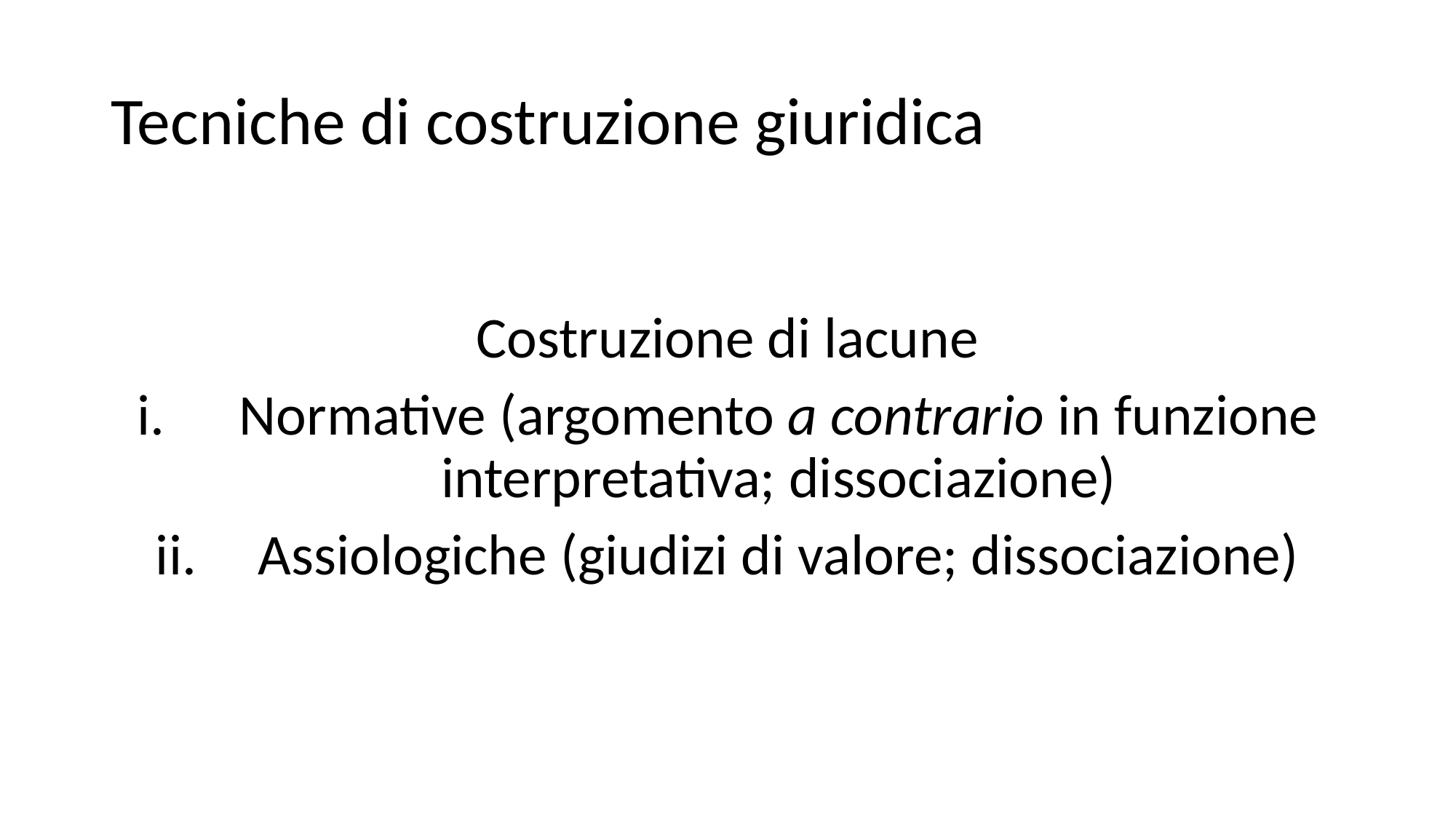

# Tecniche di costruzione giuridica

Costruzione di lacune
Normative (argomento a contrario in funzione interpretativa; dissociazione)
Assiologiche (giudizi di valore; dissociazione)